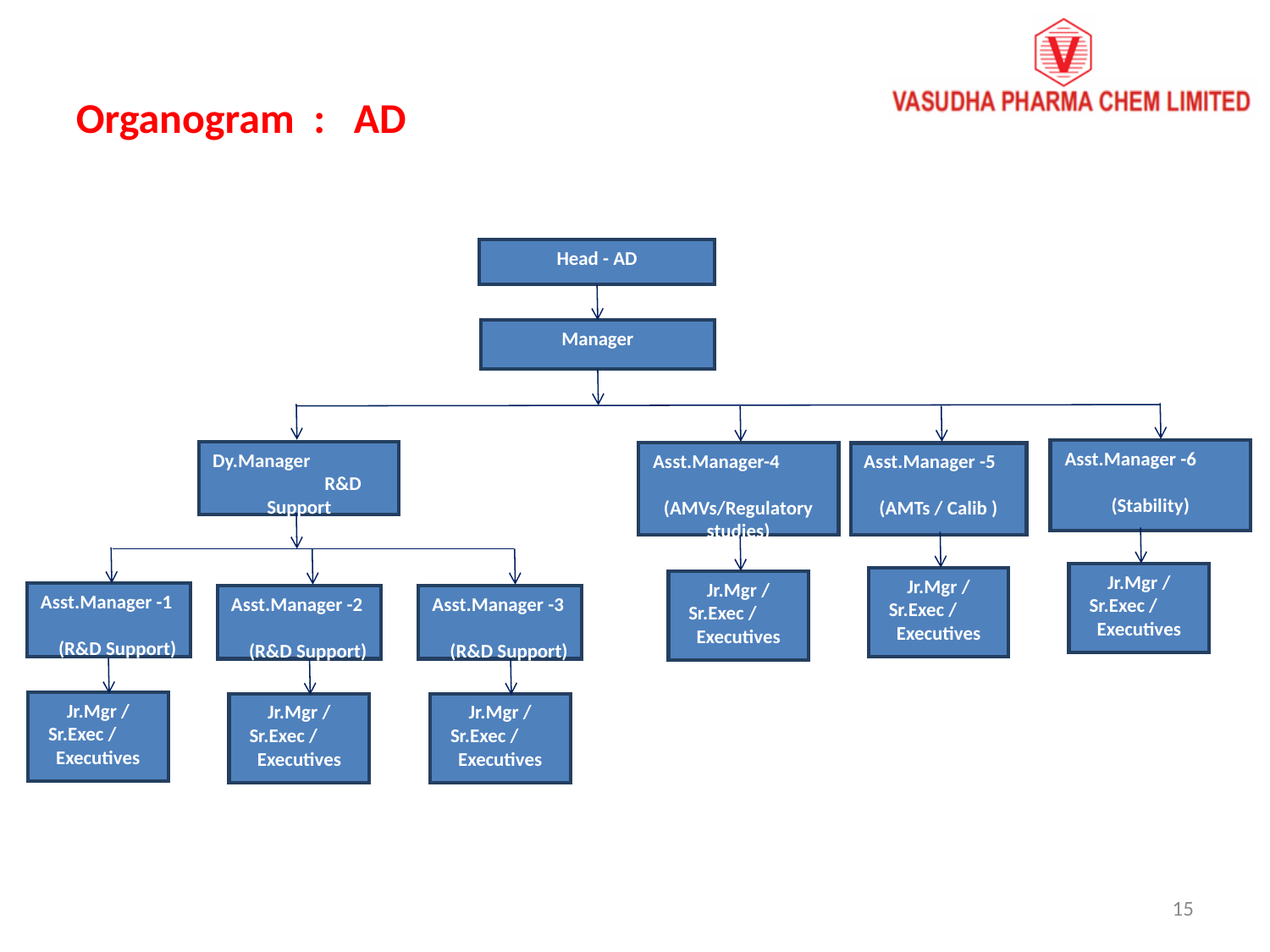

Organogram  :   AD
Head - AD
Manager
Asst.Manager -6                                      (Stability)
Dy.Manager                                      R&D Support
Asst.Manager-4                                      (AMVs/Regulatory studies)
Asst.Manager -5                                      (AMTs / Calib )
Jr.Mgr / Sr.Exec /        Executives
Jr.Mgr / Sr.Exec /        Executives
Jr.Mgr / Sr.Exec /        Executives
Asst.Manager -1                                      (R&D Support)
Asst.Manager -2                                      (R&D Support)
Asst.Manager -3                                      (R&D Support)
Jr.Mgr / Sr.Exec /        Executives
Jr.Mgr / Sr.Exec /        Executives
Jr.Mgr / Sr.Exec /        Executives
15